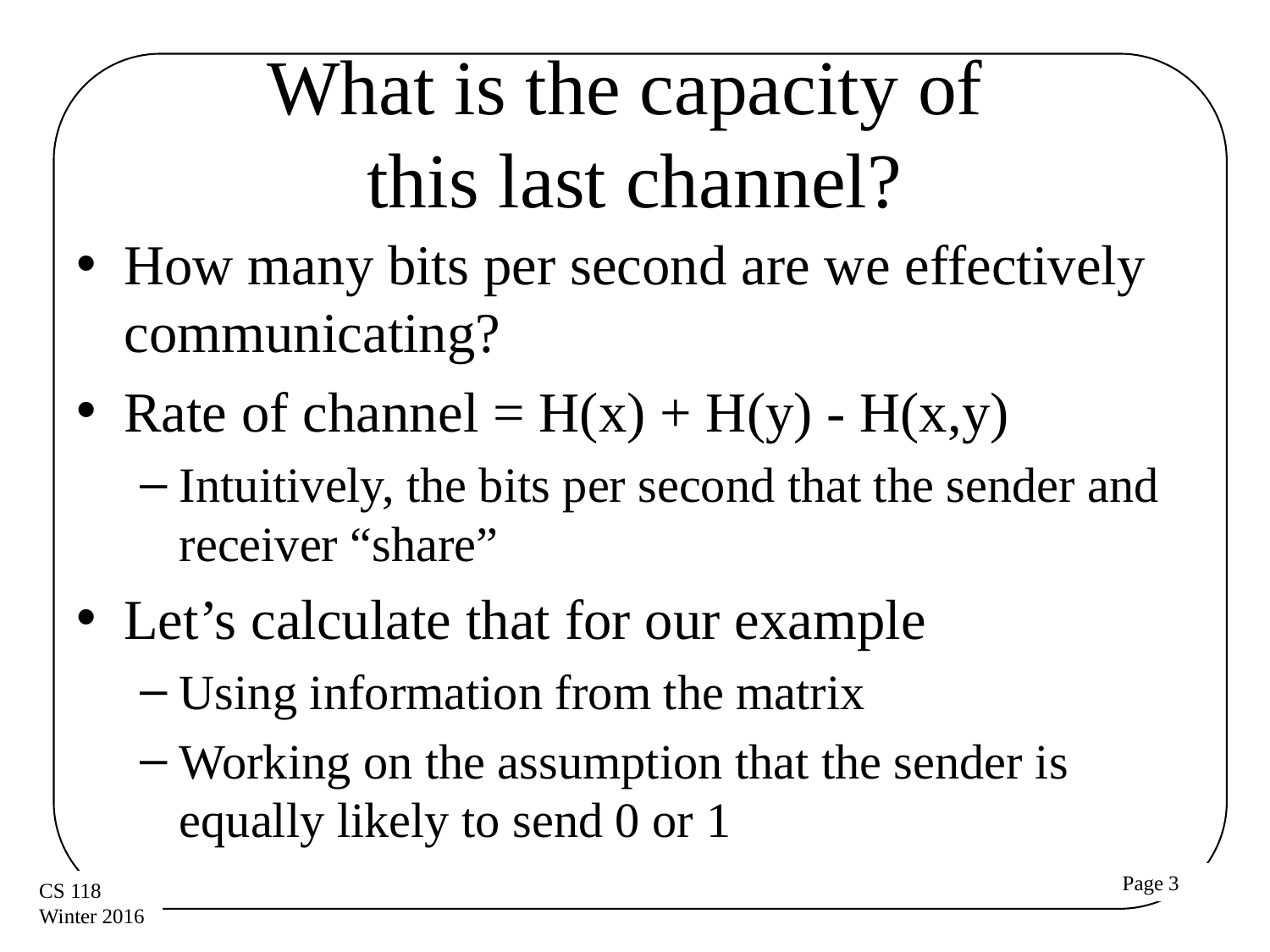

# What is the capacity of this last channel?
How many bits per second are we effectively communicating?
Rate of channel = H(x) + H(y) - H(x,y)
Intuitively, the bits per second that the sender and receiver “share”
Let’s calculate that for our example
Using information from the matrix
Working on the assumption that the sender is equally likely to send 0 or 1